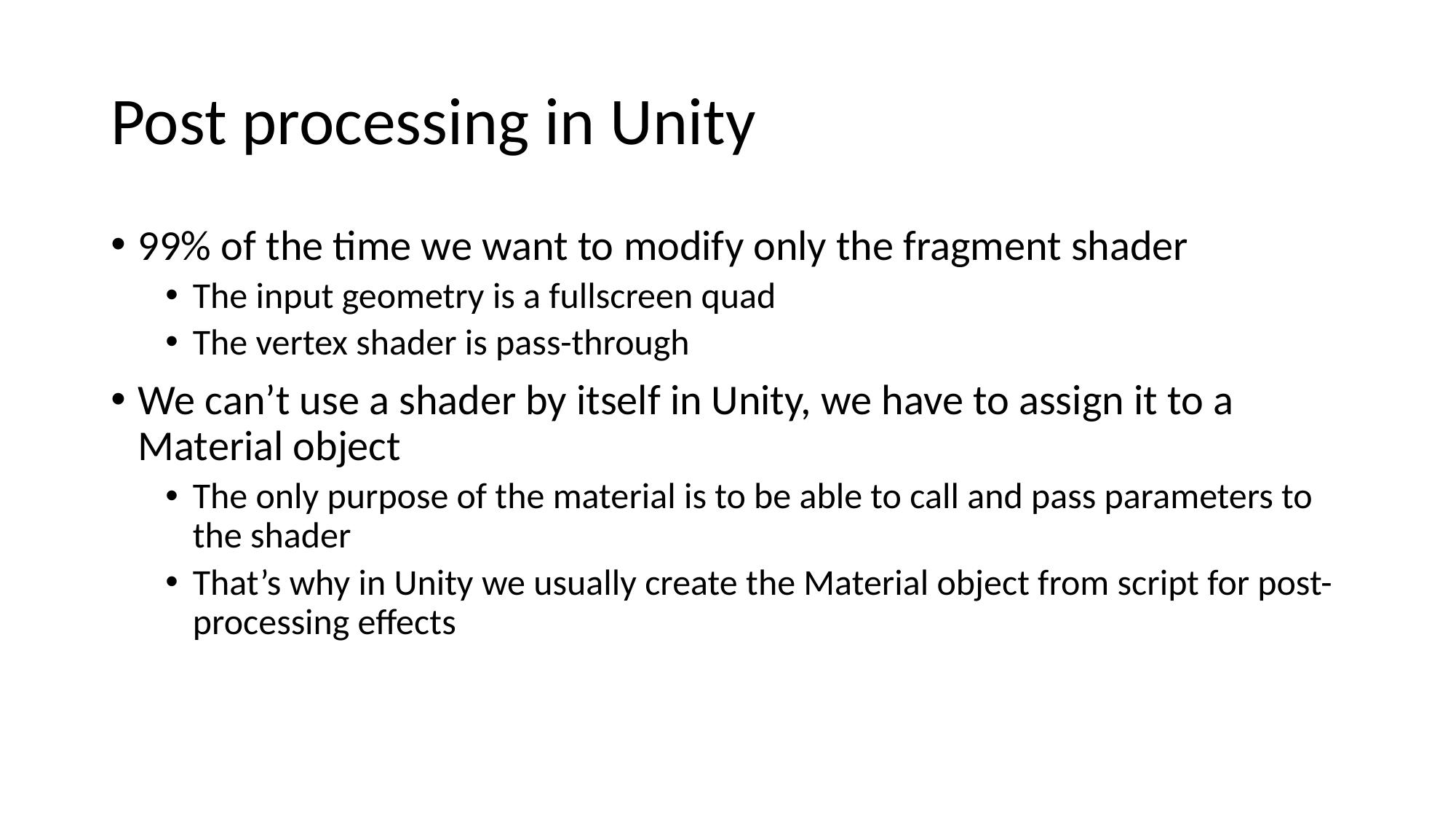

# Post processing in Unity
99% of the time we want to modify only the fragment shader
The input geometry is a fullscreen quad
The vertex shader is pass-through
We can’t use a shader by itself in Unity, we have to assign it to a Material object
The only purpose of the material is to be able to call and pass parameters to the shader
That’s why in Unity we usually create the Material object from script for post-processing effects